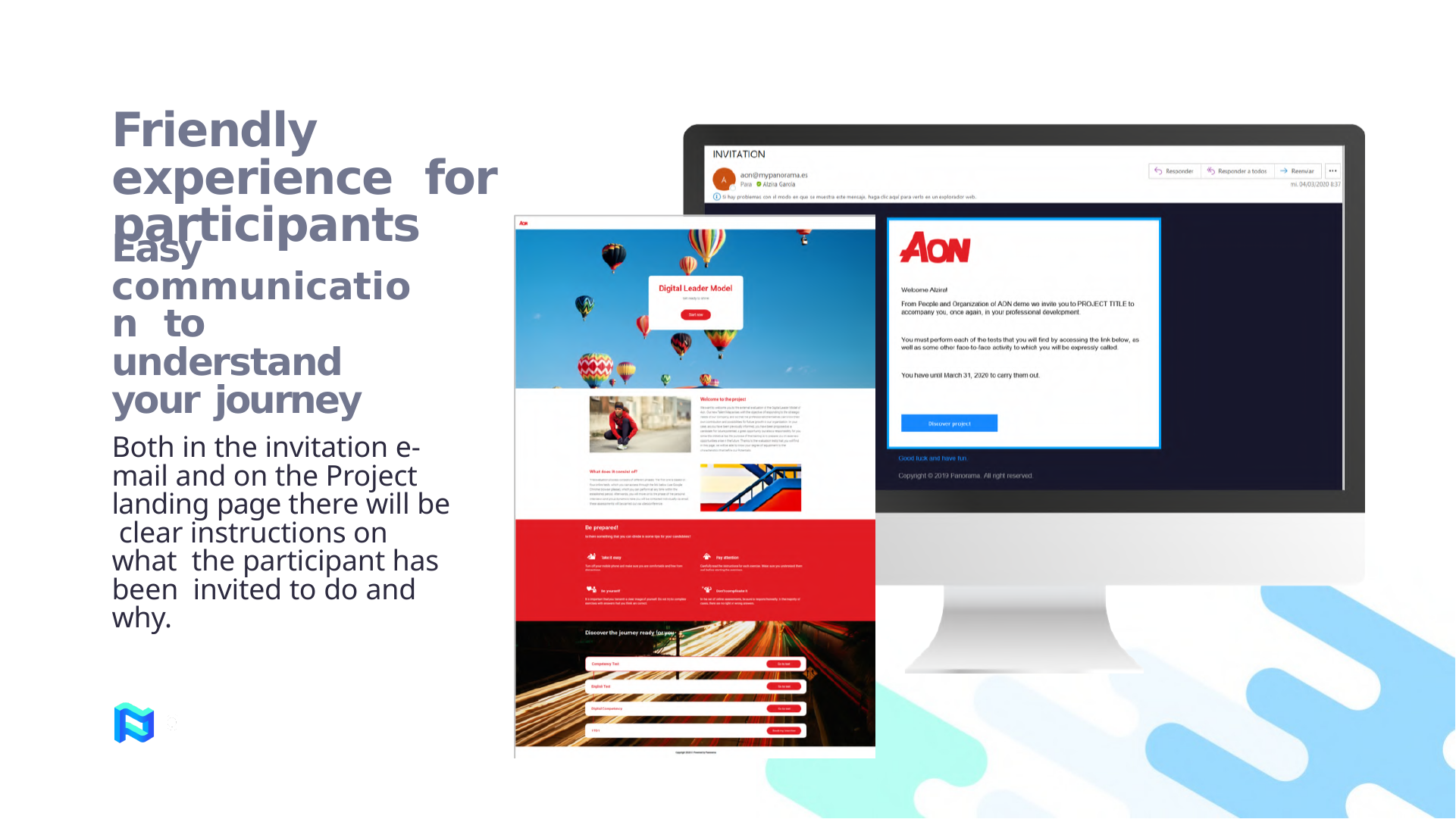

# Friendly experience  for participants

Easy  communication  to understand  your journey
Both in the invitation e-  mail and on the Project  landing page there will be  clear instructions on what  the participant has been  invited to do and why.